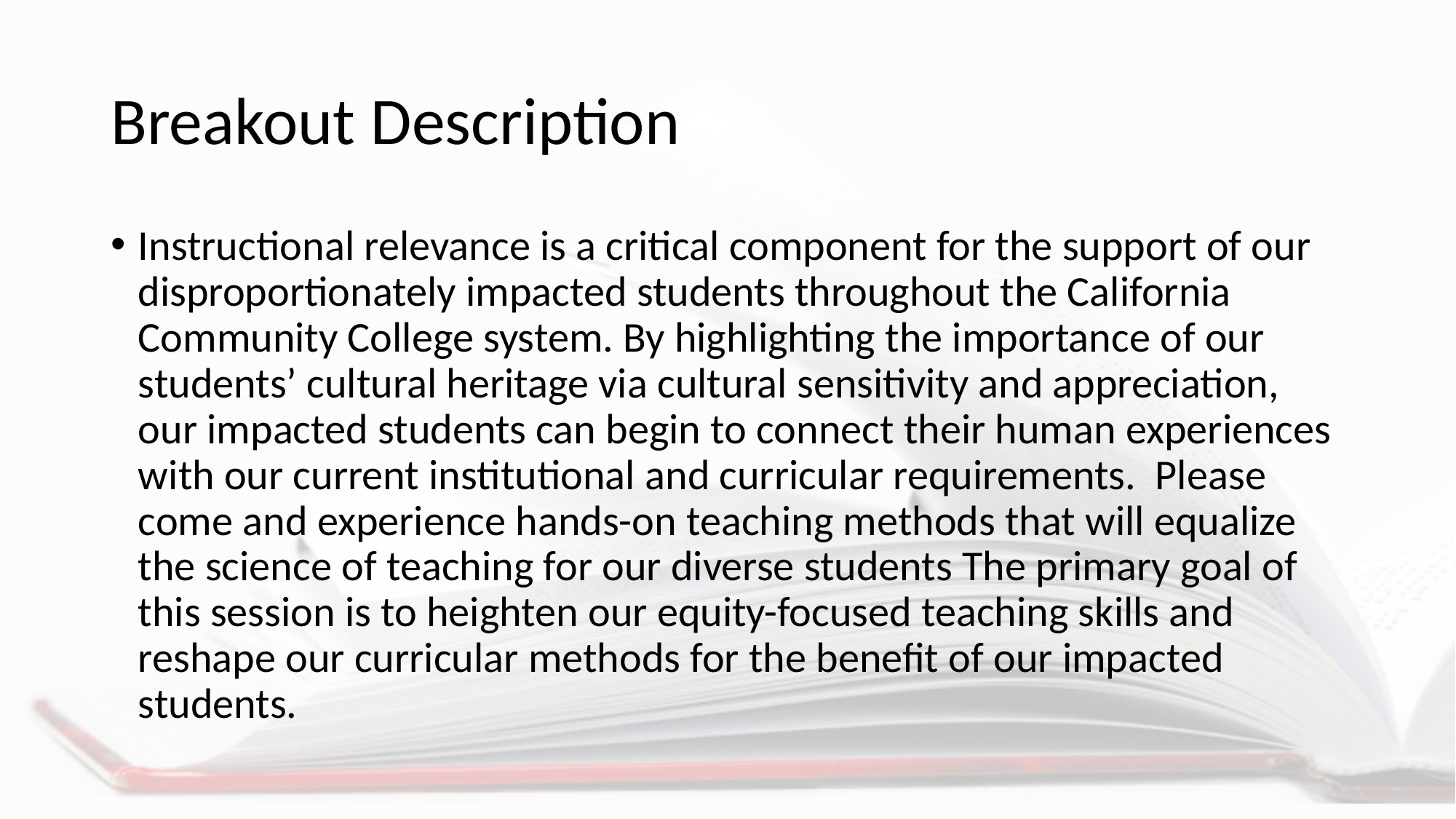

# Breakout Description
Instructional relevance is a critical component for the support of our disproportionately impacted students throughout the California Community College system. By highlighting the importance of our students’ cultural heritage via cultural sensitivity and appreciation, our impacted students can begin to connect their human experiences with our current institutional and curricular requirements.  Please come and experience hands-on teaching methods that will equalize the science of teaching for our diverse students The primary goal of this session is to heighten our equity-focused teaching skills and reshape our curricular methods for the benefit of our impacted students.